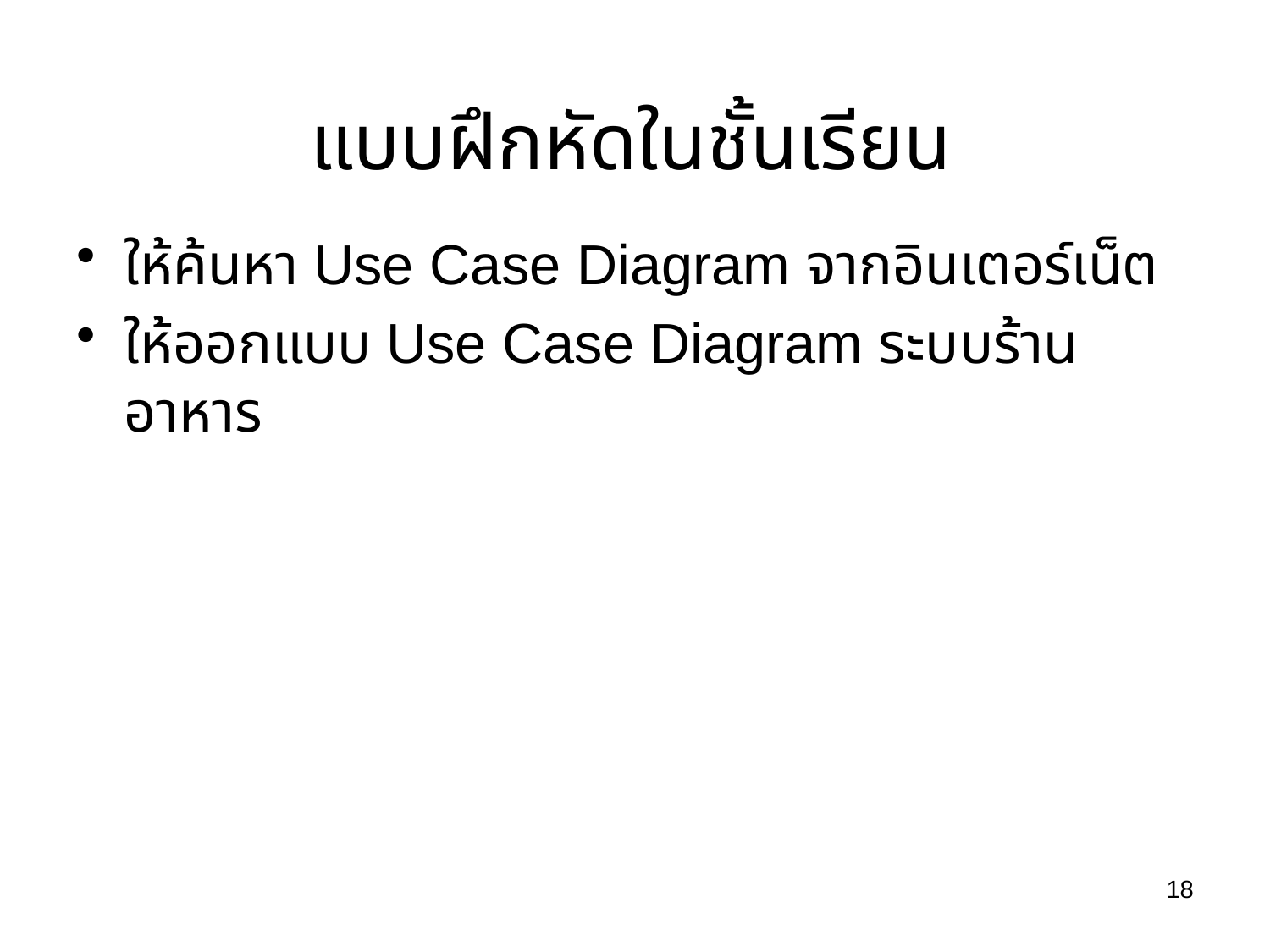

# แบบฝึกหัดในชั้นเรียน
ให้ค้นหา Use Case Diagram จากอินเตอร์เน็ต
ให้ออกแบบ Use Case Diagram ระบบร้านอาหาร
18